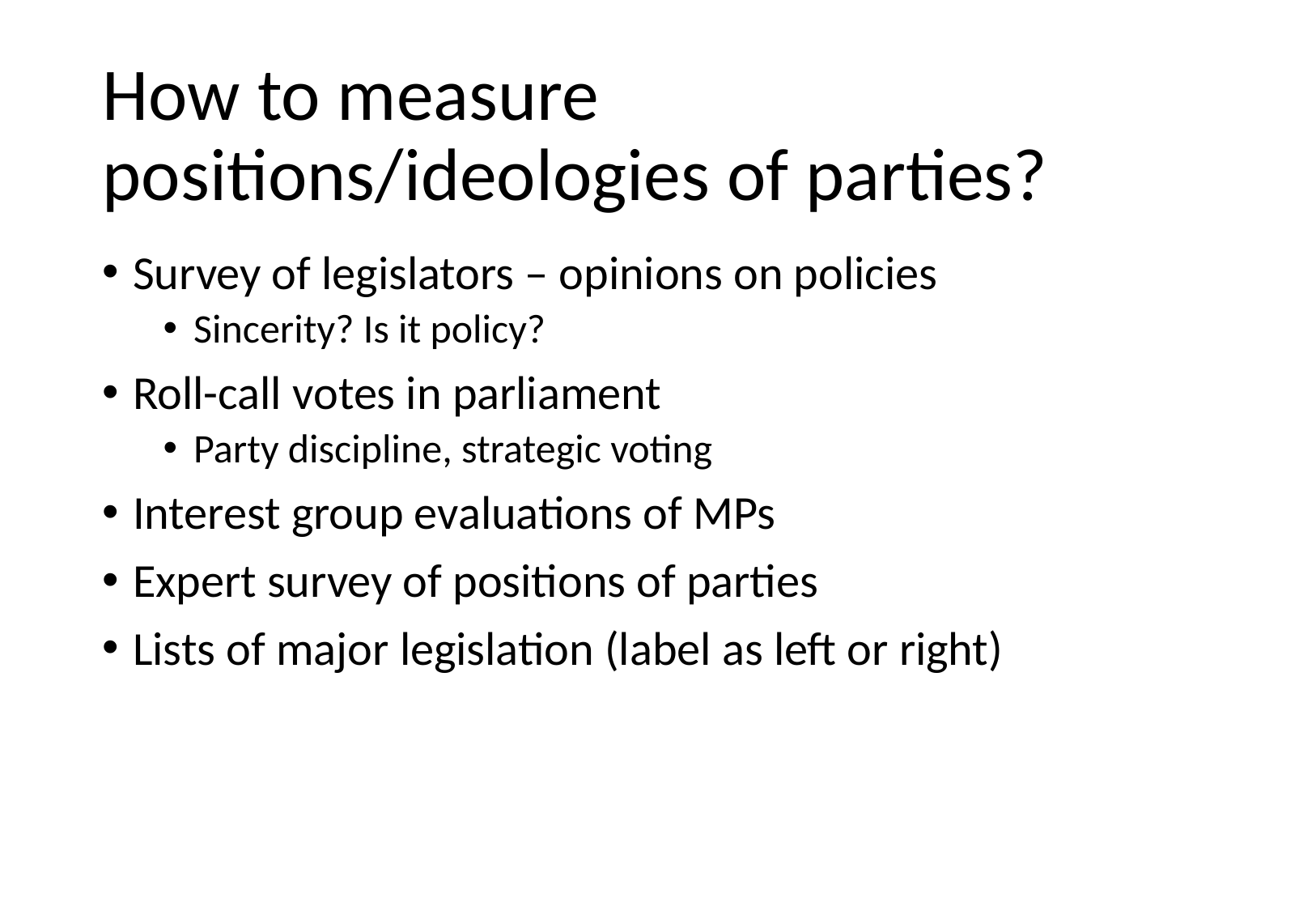

# How to measure positions/ideologies of parties?
Survey of legislators – opinions on policies
Sincerity? Is it policy?
Roll-call votes in parliament
Party discipline, strategic voting
Interest group evaluations of MPs
Expert survey of positions of parties
Lists of major legislation (label as left or right)